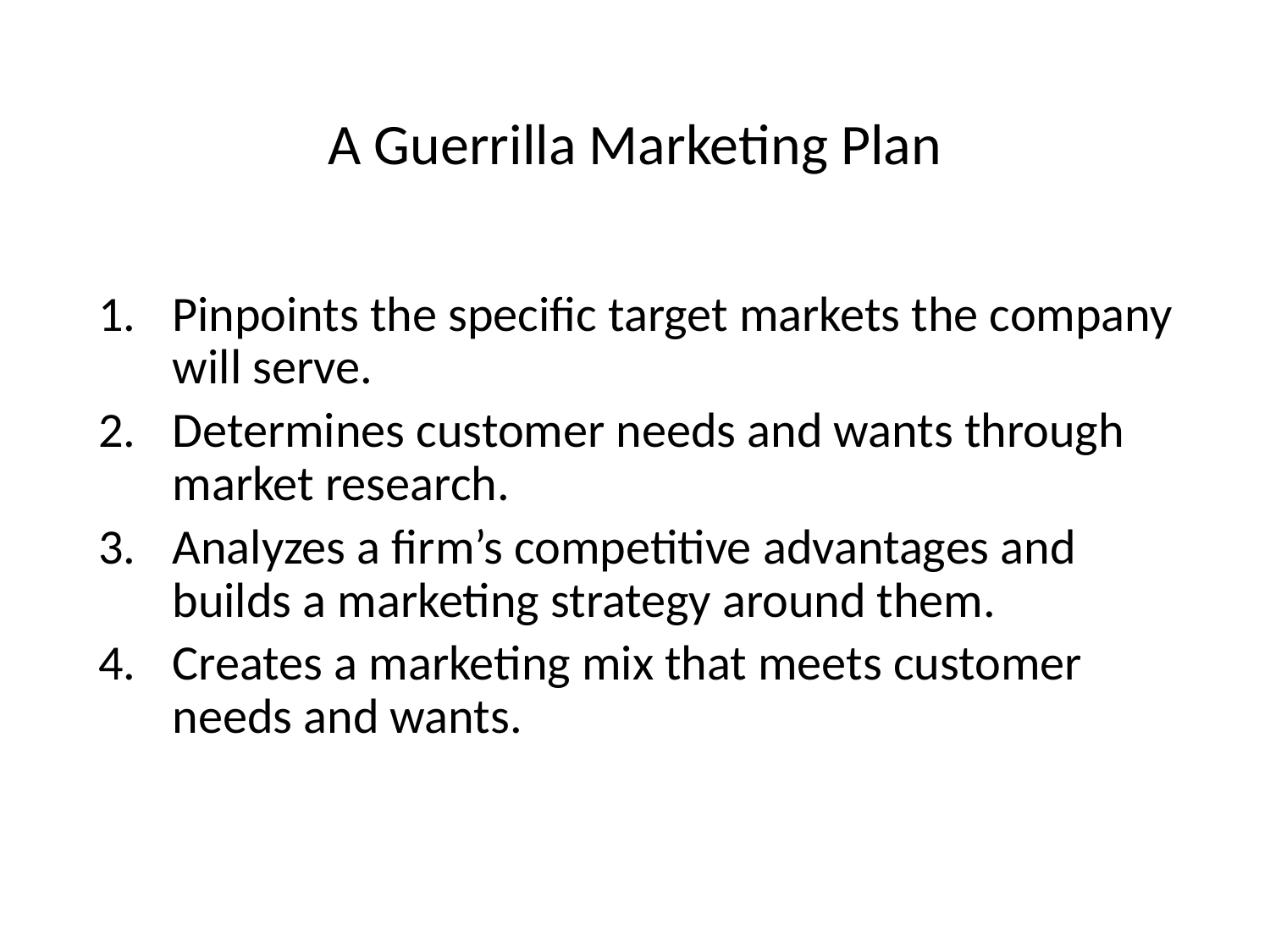

# A Guerrilla Marketing Plan
Pinpoints the specific target markets the company will serve.
Determines customer needs and wants through market research.
Analyzes a firm’s competitive advantages and builds a marketing strategy around them.
Creates a marketing mix that meets customer needs and wants.